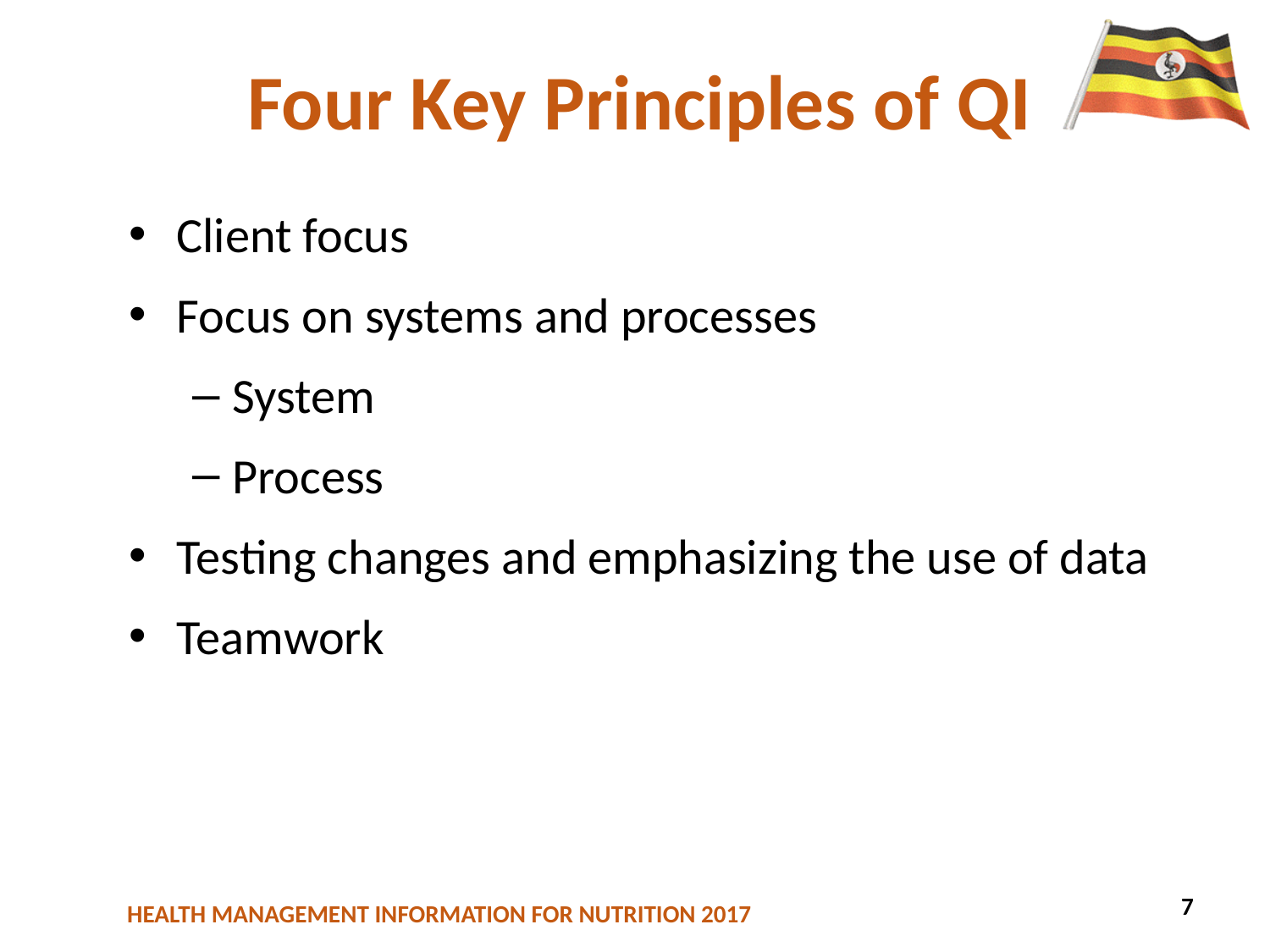

# Four Key Principles of QI
Client focus
Focus on systems and processes
System
Process
Testing changes and emphasizing the use of data
Teamwork

7
21